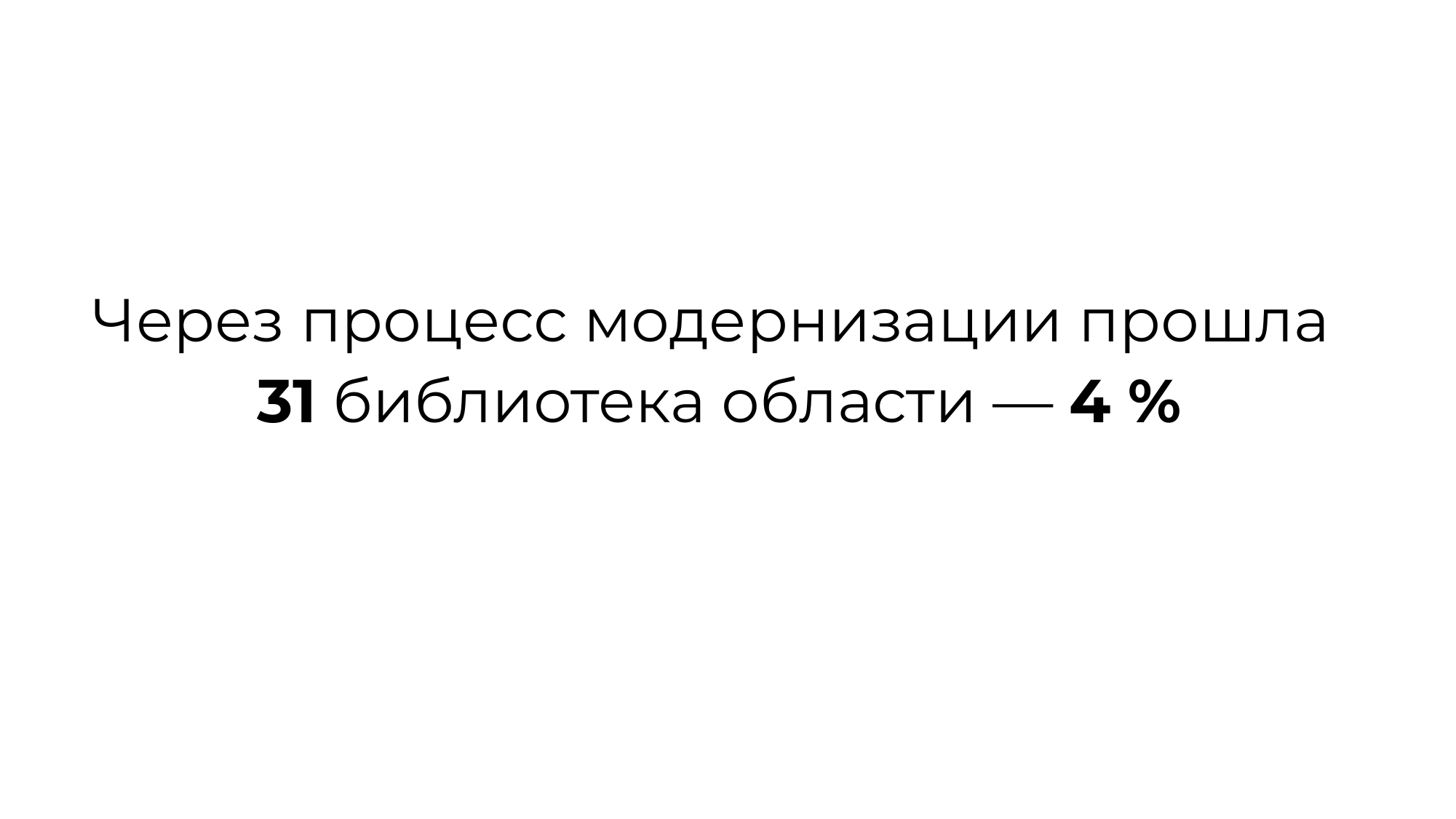

Через процесс модернизации прошла
31 библиотека области — 4 %